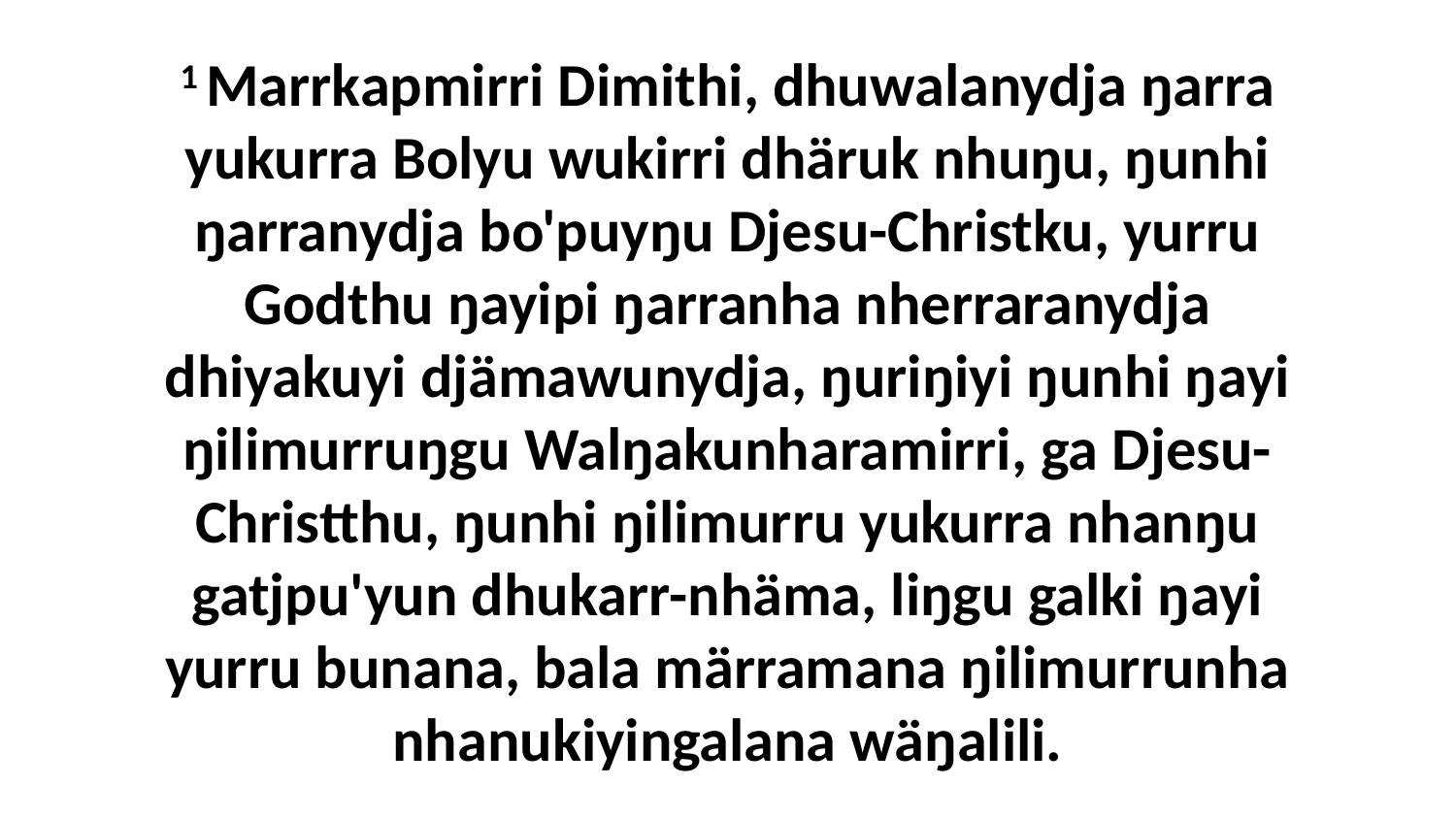

1 Marrkapmirri Dimithi, dhuwalanydja ŋarra yukurra Bolyu wukirri dhäruk nhuŋu, ŋunhi ŋarranydja bo'puyŋu Djesu-Christku, yurru Godthu ŋayipi ŋarranha nherraranydja dhiyakuyi djämawunydja, ŋuriŋiyi ŋunhi ŋayi ŋilimurruŋgu Walŋakunharamirri, ga Djesu-Christthu, ŋunhi ŋilimurru yukurra nhanŋu gatjpu'yun dhukarr-nhäma, liŋgu galki ŋayi yurru bunana, bala märramana ŋilimurrunha nhanukiyingalana wäŋalili.